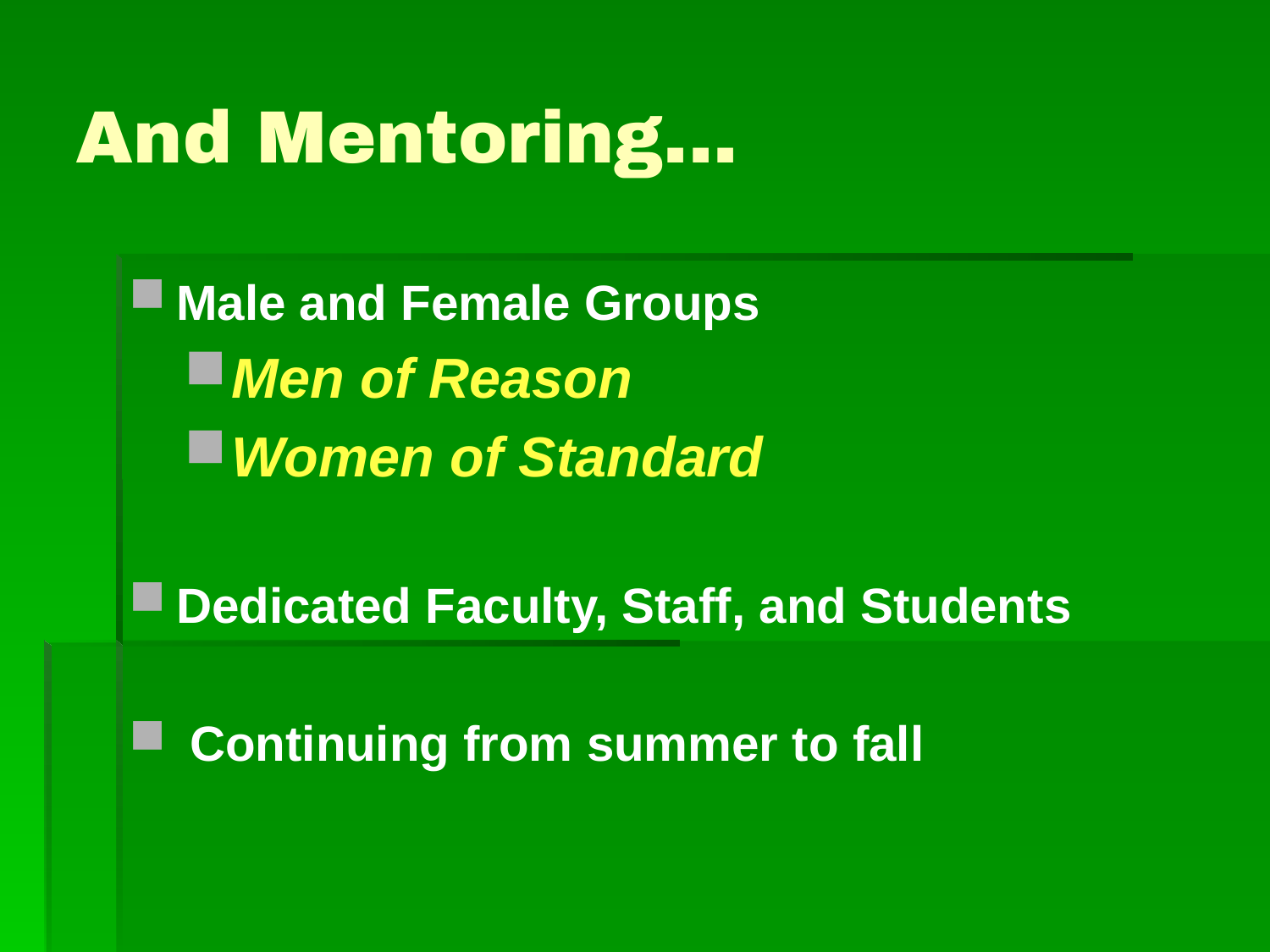

# And Mentoring...
Male and Female Groups
Men of Reason
Women of Standard

Dedicated Faculty, Staff, and Students

 Continuing from summer to fall